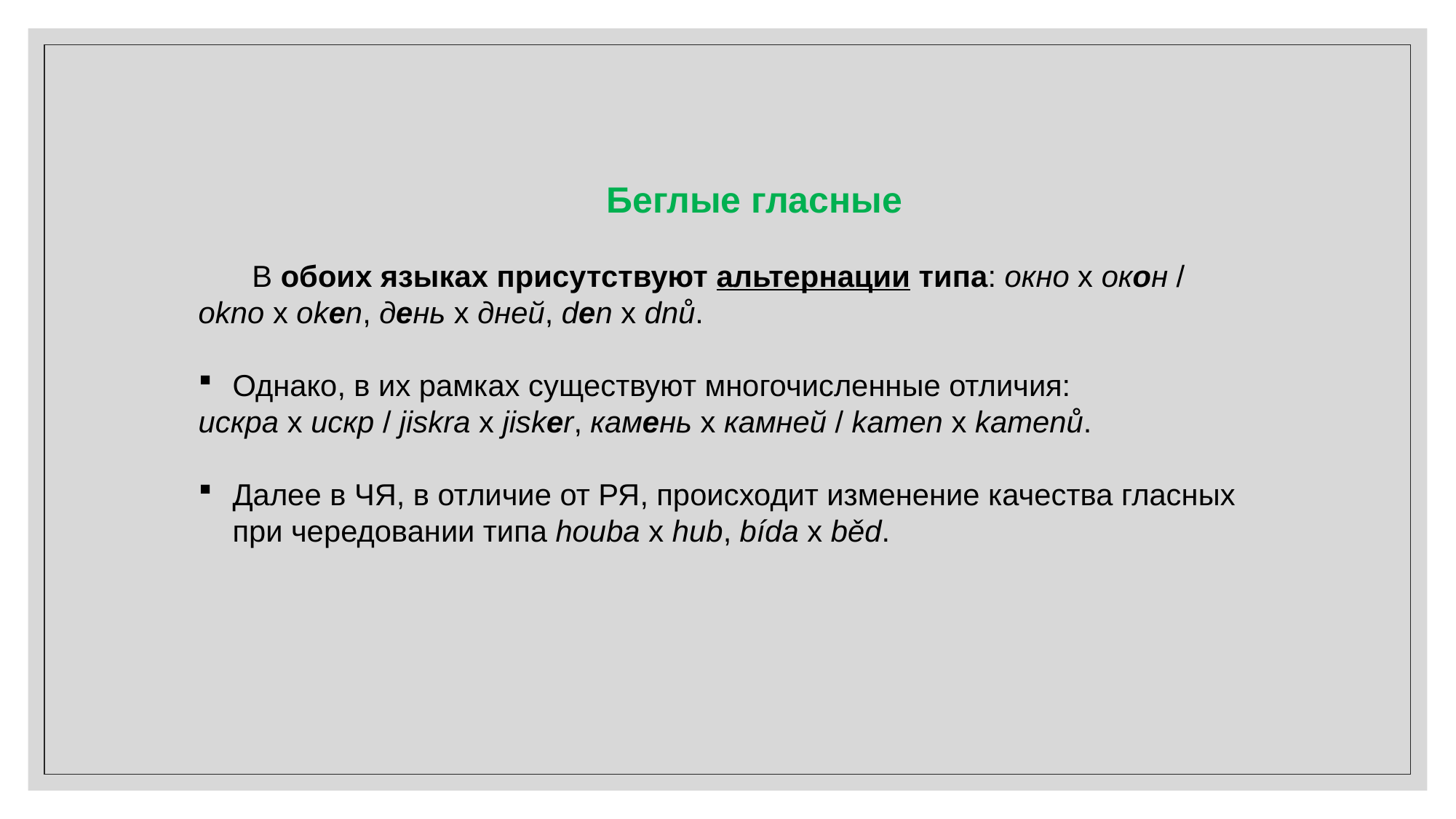

Беглые гласные

В обоих языках присутствуют альтернации типа: окно х окон / okno х oken, день х дней, den х dnů.

Однако, в их рамках существуют многочисленные отличия:
искра х искр / jiskra х jisker, камень х камней / kamen х kamenů.

Далее в ЧЯ, в отличие от РЯ, происходит изменение качества гласных при чередовании типа houba х hub, bída х běd.